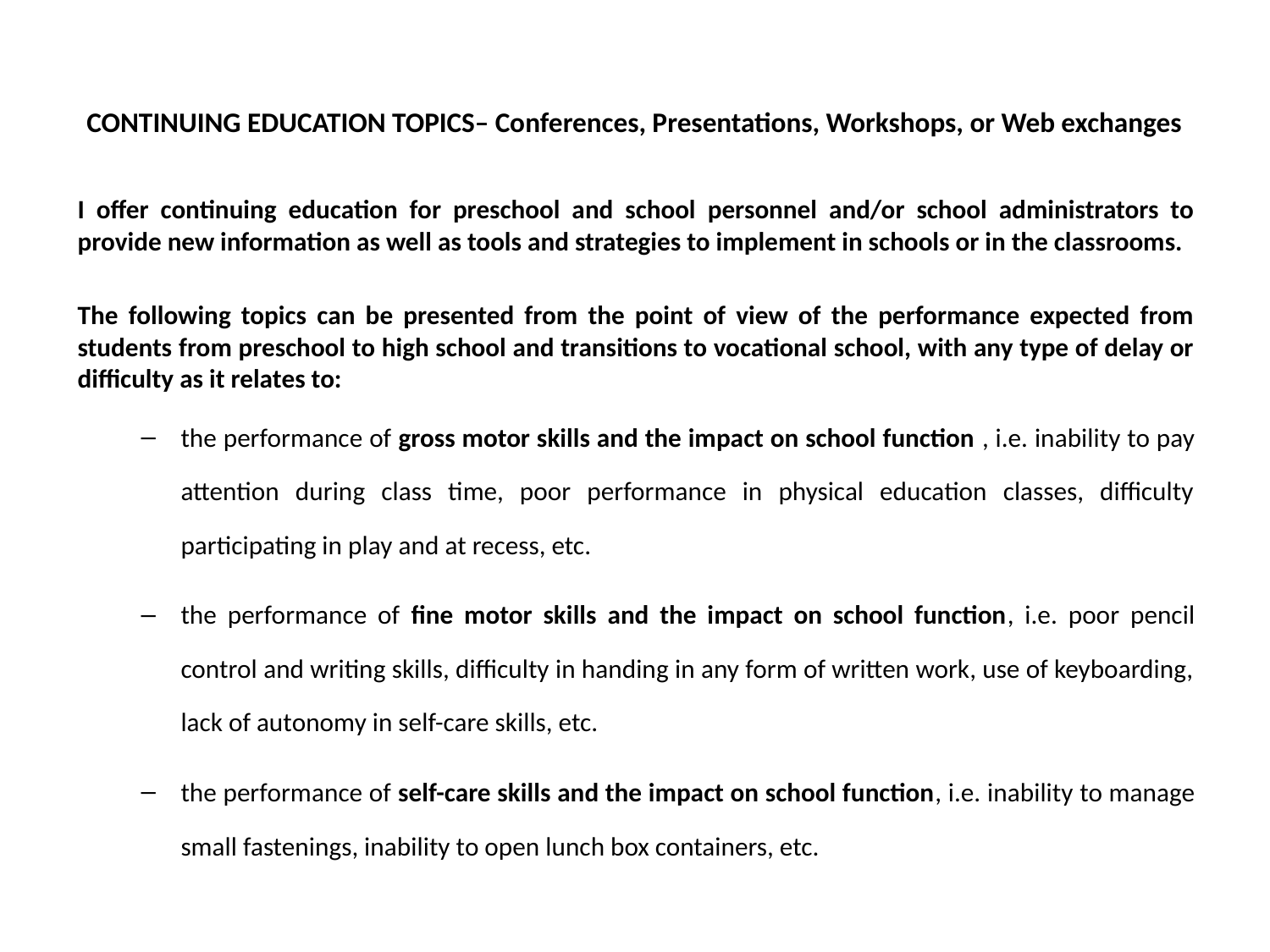

# CONTINUING EDUCATION TOPICS– Conferences, Presentations, Workshops, or Web exchanges
I offer continuing education for preschool and school personnel and/or school administrators to provide new information as well as tools and strategies to implement in schools or in the classrooms.

The following topics can be presented from the point of view of the performance expected from students from preschool to high school and transitions to vocational school, with any type of delay or difficulty as it relates to:
the performance of gross motor skills and the impact on school function , i.e. inability to pay attention during class time, poor performance in physical education classes, difficulty participating in play and at recess, etc.
the performance of fine motor skills and the impact on school function, i.e. poor pencil control and writing skills, difficulty in handing in any form of written work, use of keyboarding, lack of autonomy in self-care skills, etc.
the performance of self-care skills and the impact on school function, i.e. inability to manage small fastenings, inability to open lunch box containers, etc.